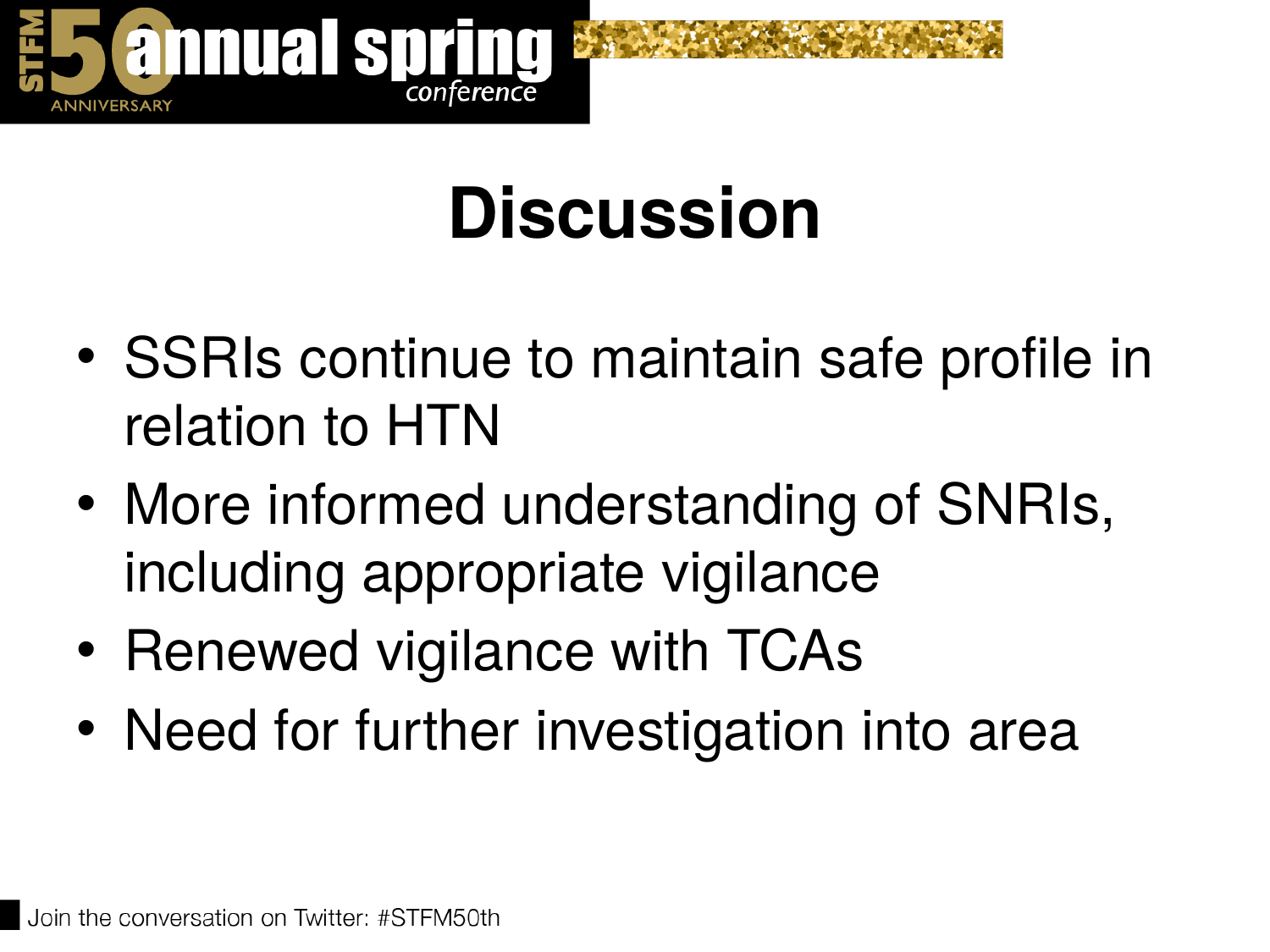

# Discussion
SSRIs continue to maintain safe profile in relation to HTN
More informed understanding of SNRIs, including appropriate vigilance
Renewed vigilance with TCAs
Need for further investigation into area